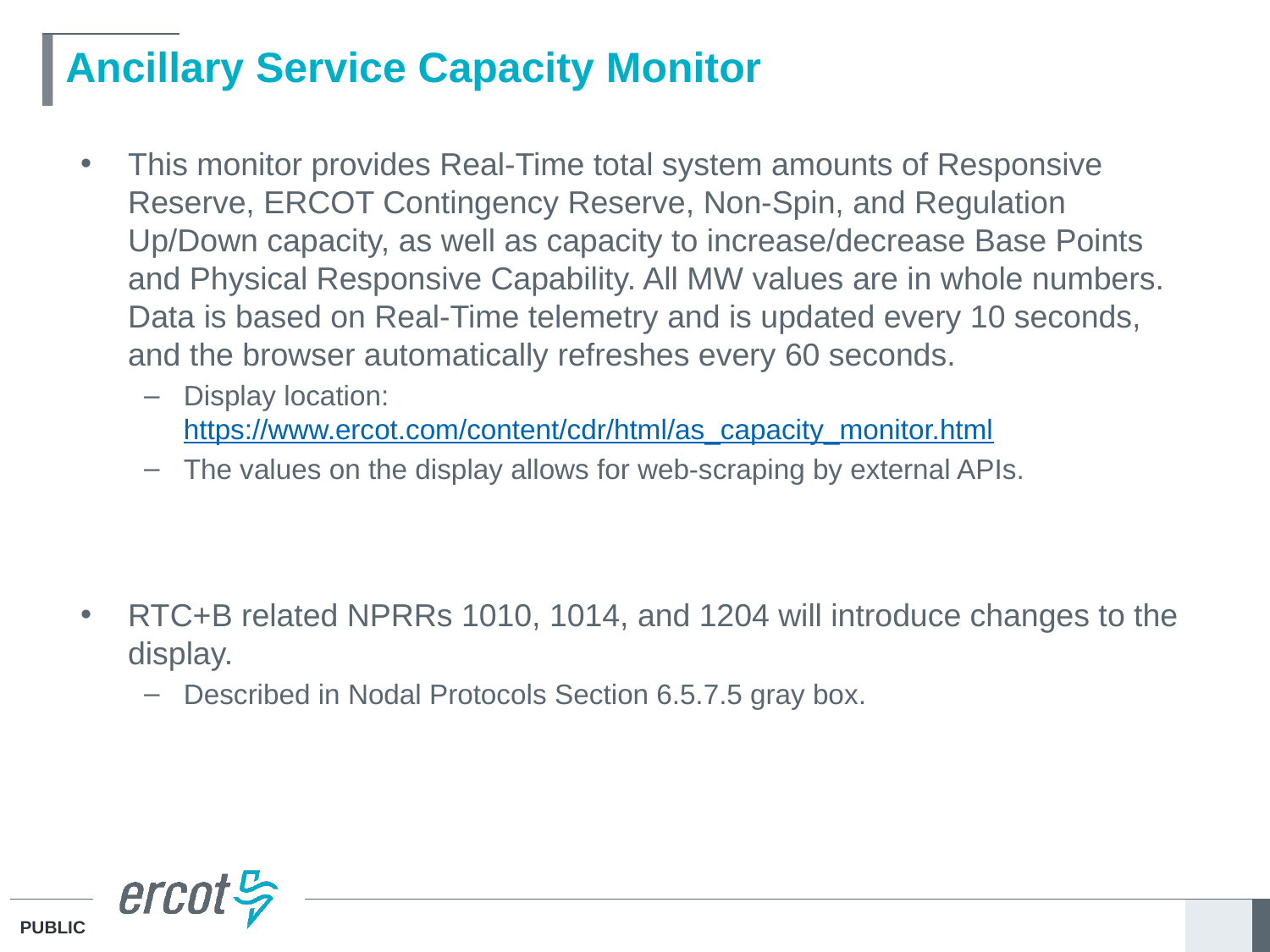

# Ancillary Service Capacity Monitor
This monitor provides Real-Time total system amounts of Responsive Reserve, ERCOT Contingency Reserve, Non-Spin, and Regulation Up/Down capacity, as well as capacity to increase/decrease Base Points and Physical Responsive Capability. All MW values are in whole numbers. Data is based on Real-Time telemetry and is updated every 10 seconds, and the browser automatically refreshes every 60 seconds.
Display location: https://www.ercot.com/content/cdr/html/as_capacity_monitor.html
The values on the display allows for web-scraping by external APIs.

RTC+B related NPRRs 1010, 1014, and 1204 will introduce changes to the display.
Described in Nodal Protocols Section 6.5.7.5 gray box.